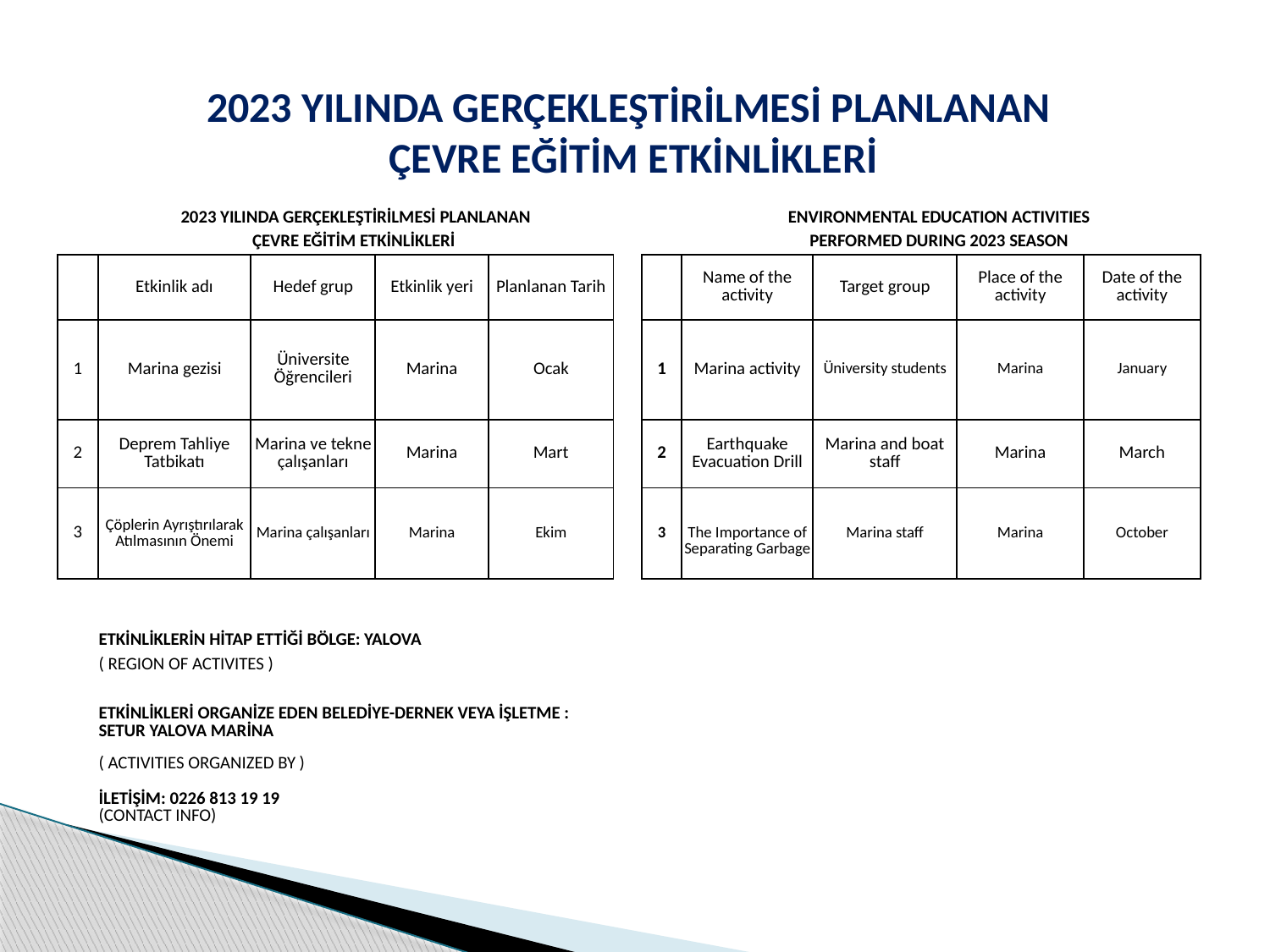

2023 YILINDA GERÇEKLEŞTİRİLMESİ PLANLANAN
 ÇEVRE EĞİTİM ETKİNLİKLERİ
|  | 2023 YILINDA GERÇEKLEŞTİRİLMESİ PLANLANAN |  |  |  |  |  | ENVIRONMENTAL EDUCATION ACTIVITIES |  |  |  |
| --- | --- | --- | --- | --- | --- | --- | --- | --- | --- | --- |
|  | ÇEVRE EĞİTİM ETKİNLİKLERİ |  |  |  |  |  | PERFORMED DURING 2023 SEASON |  |  |  |
|  | Etkinlik adı | Hedef grup | Etkinlik yeri | Planlanan Tarih |  |  | Name of the activity | Target group | Place of the activity | Date of the activity |
|  |  |  |  |  |  |  |  |  |  |  |
| 1 | Marina gezisi | Üniversite Öğrencileri | Marina | Ocak |  | 1 | Marina activity | Üniversity students | Marina | January |
|  |  |  |  |  |  |  |  |  |  |  |
| 2 | Deprem Tahliye Tatbikatı | Marina ve tekne çalışanları | Marina | Mart |  | 2 | Earthquake Evacuation Drill | Marina and boat staff | Marina | March |
| 3 | Çöplerin Ayrıştırılarak Atılmasının Önemi | Marina çalışanları | Marina | Ekim |  | 3 | The Importance of Separating Garbage | Marina staff | Marina | October |
|  |  |  |  |  |  |  |  |  |  |  |
|  |  |  |  |  |  |  |  |  |  |  |
|  | ETKİNLİKLERİN HİTAP ETTİĞİ BÖLGE: YALOVA |  |  |  |  |  |  |  |  |  |
|  | ( REGION OF ACTIVITES ) |  |  |  |  |  |  |  |  |  |
|  |  |  |  |  |  |  |  |  |  |  |
|  | ETKİNLİKLERİ ORGANİZE EDEN BELEDİYE-DERNEK VEYA İŞLETME : SETUR YALOVA MARİNA |  |  |  |  |  |  |  |  |  |
|  | ( ACTIVITIES ORGANIZED BY ) İLETİŞİM: 0226 813 19 19 (CONTACT INFO) |  |  |  |  |  |  |  |  |  |